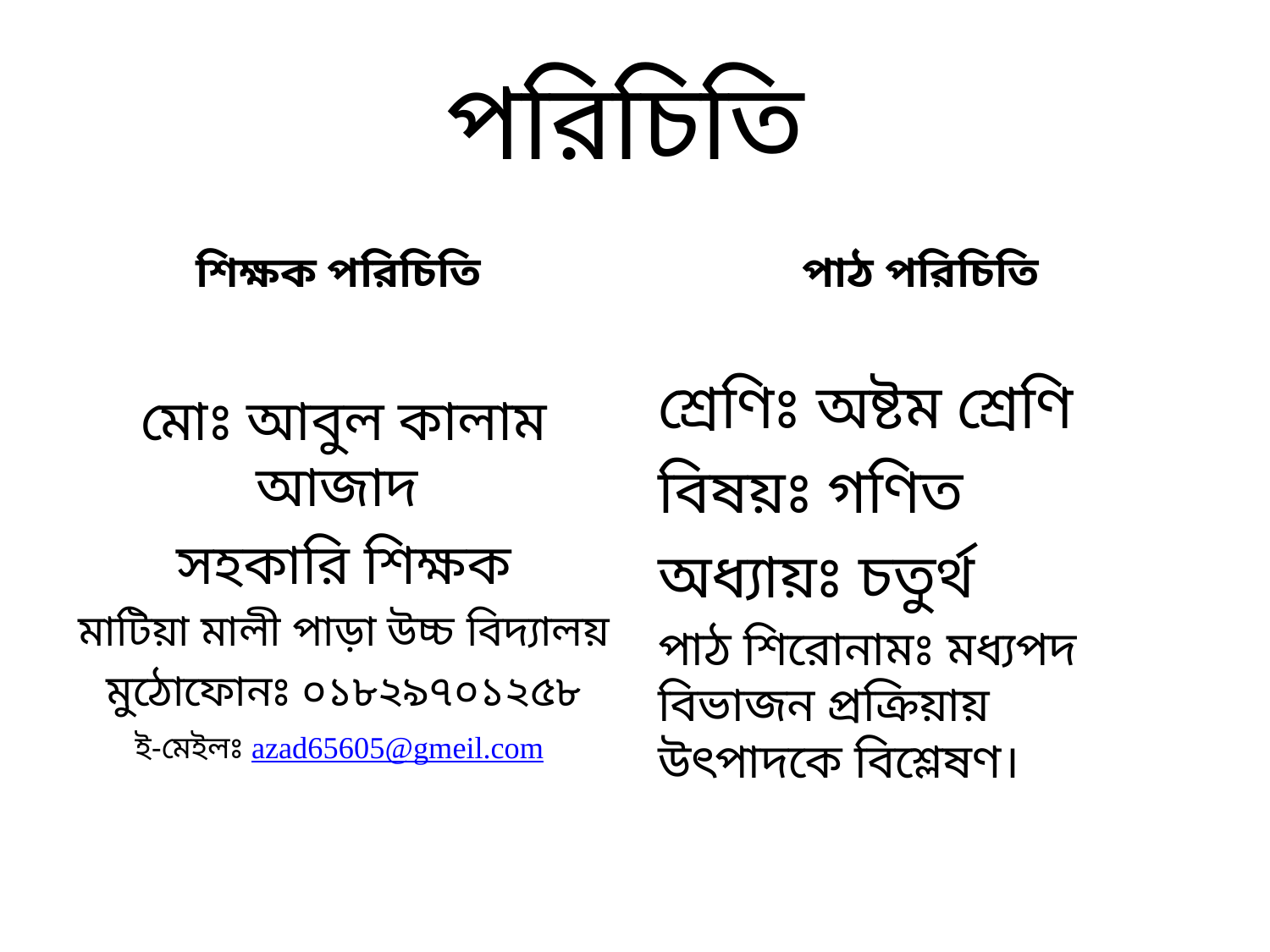

# পরিচিতি
শিক্ষক পরিচিতি
পাঠ পরিচিতি

মোঃ আবুল কালাম আজাদ
সহকারি শিক্ষক
মাটিয়া মালী পাড়া উচ্চ বিদ্যালয়
মুঠোফোনঃ ০১৮২৯৭০১২৫৮
ই-মেইলঃ azad65605@gmeil.com

শ্রেণিঃ অষ্টম শ্রেণি
বিষয়ঃ গণিত
অধ্যায়ঃ চতুর্থ
পাঠ শিরোনামঃ মধ্যপদ বিভাজন প্রক্রিয়ায়  উৎপাদকে বিশ্লেষণ।